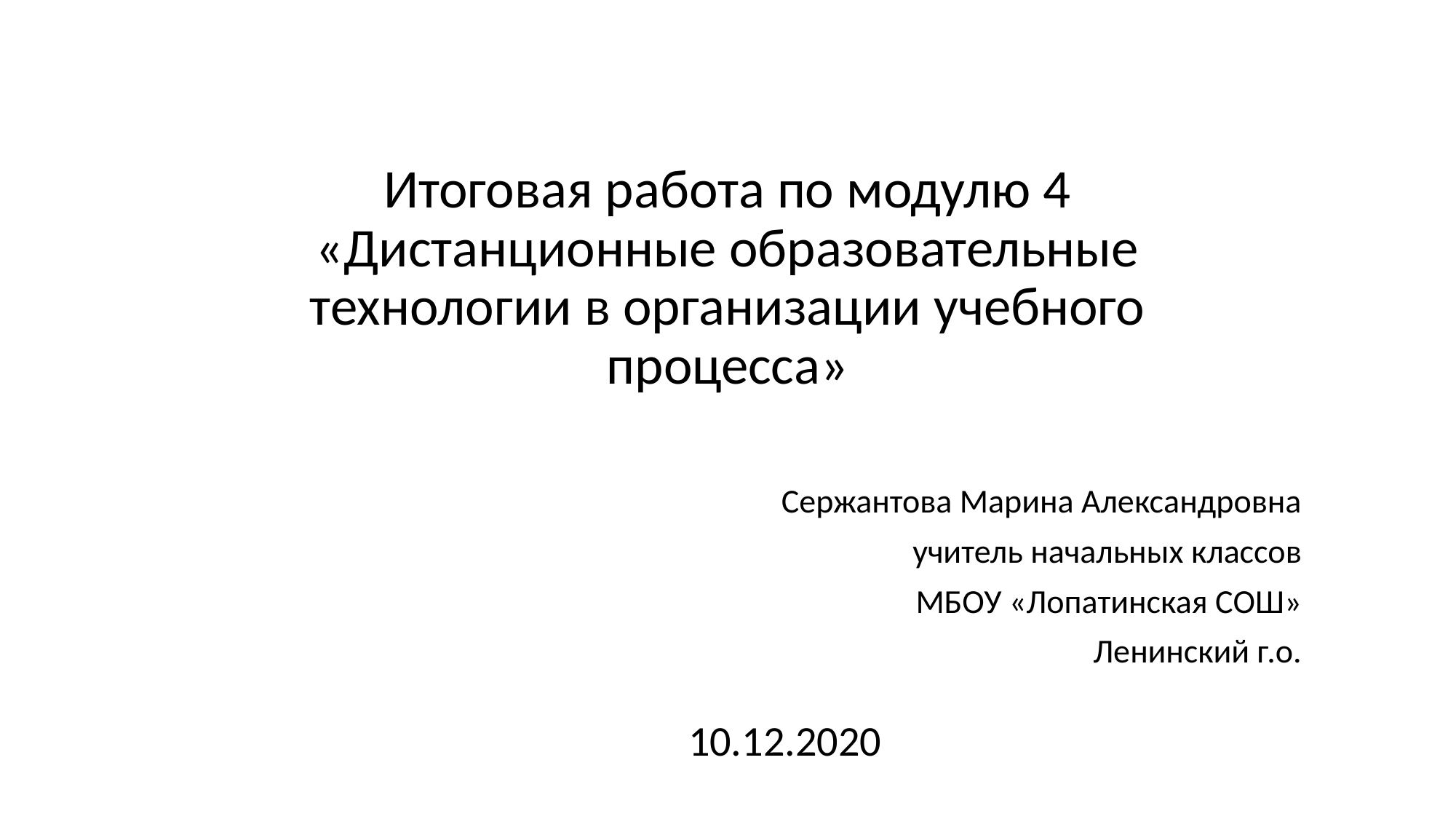

# Итоговая работа по модулю 4 «Дистанционные образовательные технологии в организации учебного процесса»
Сержантова Марина Александровна
учитель начальных классов
МБОУ «Лопатинская СОШ»
Ленинский г.о.

10.12.2020